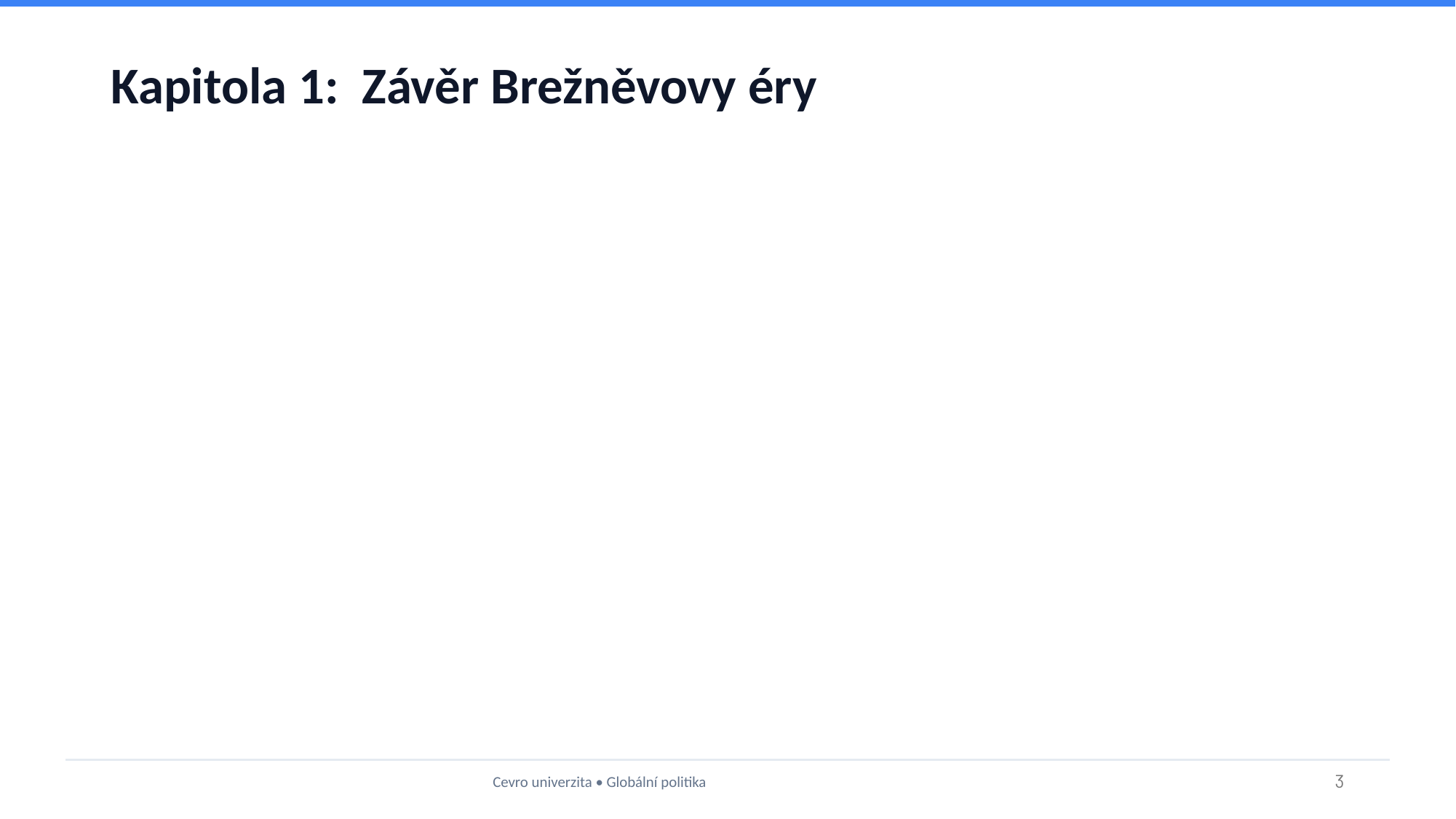

# Kapitola 1:  Závěr Brežněvovy éry

Cevro univerzita • Globální politika
3